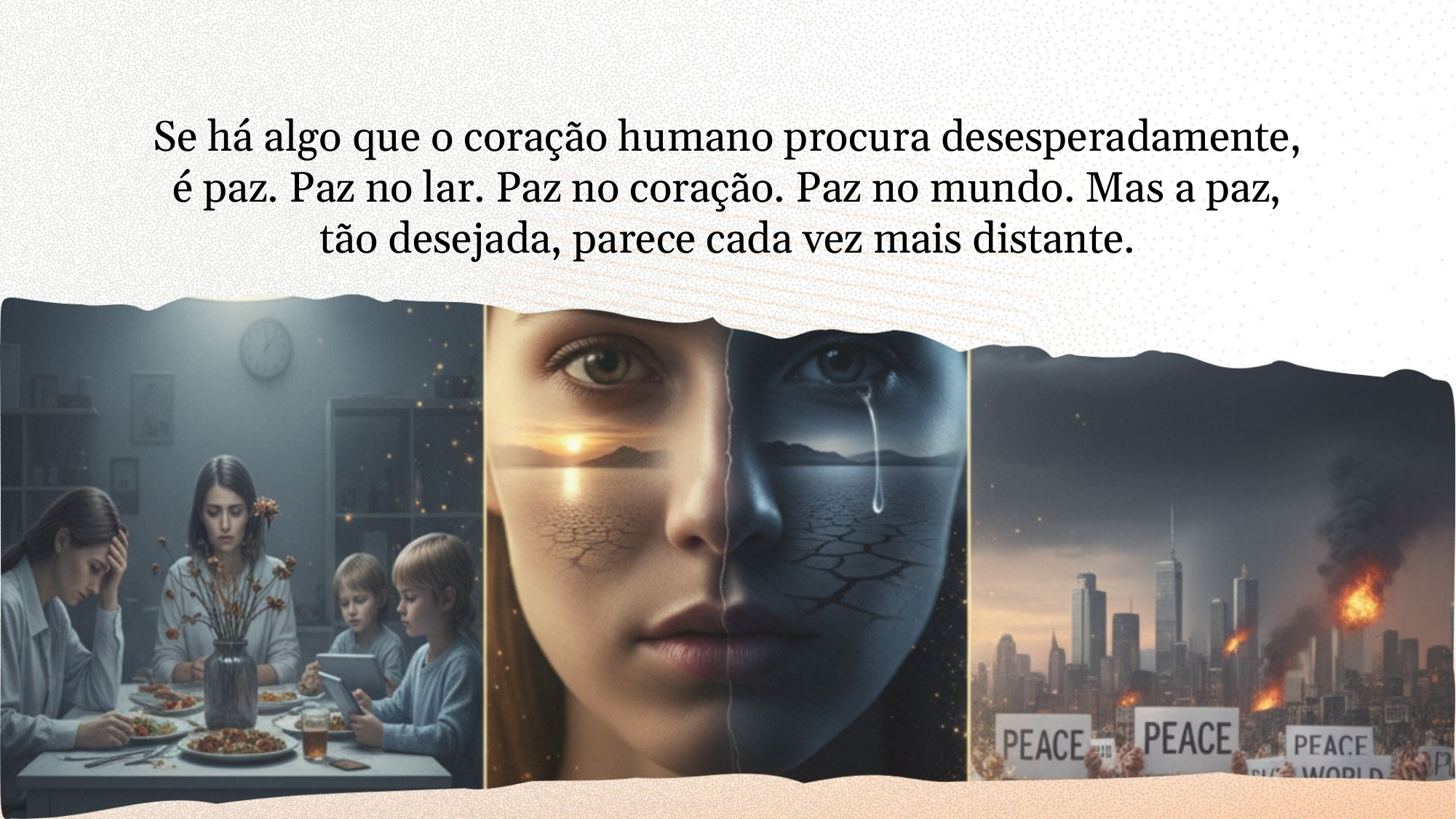

Se há algo que o coração humano procura desesperadamente, é paz. Paz no lar. Paz no coração. Paz no mundo. Mas a paz, tão desejada, parece cada vez mais distante.